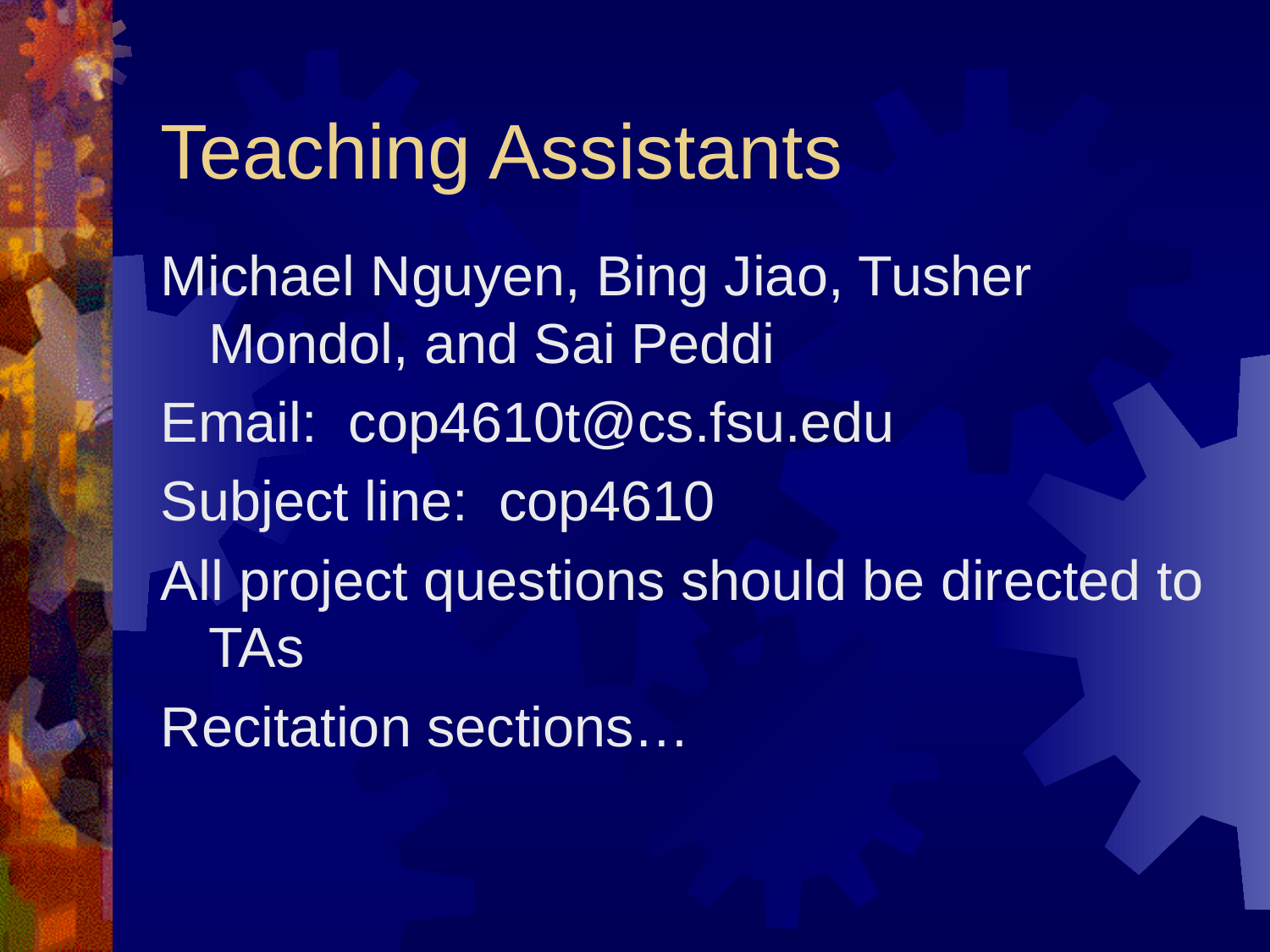

# Teaching Assistants
Michael Nguyen, Bing Jiao, Tusher Mondol, and Sai Peddi
Email:  cop4610t@cs.fsu.edu
Subject line:  cop4610
All project questions should be directed to TAs
Recitation sections…